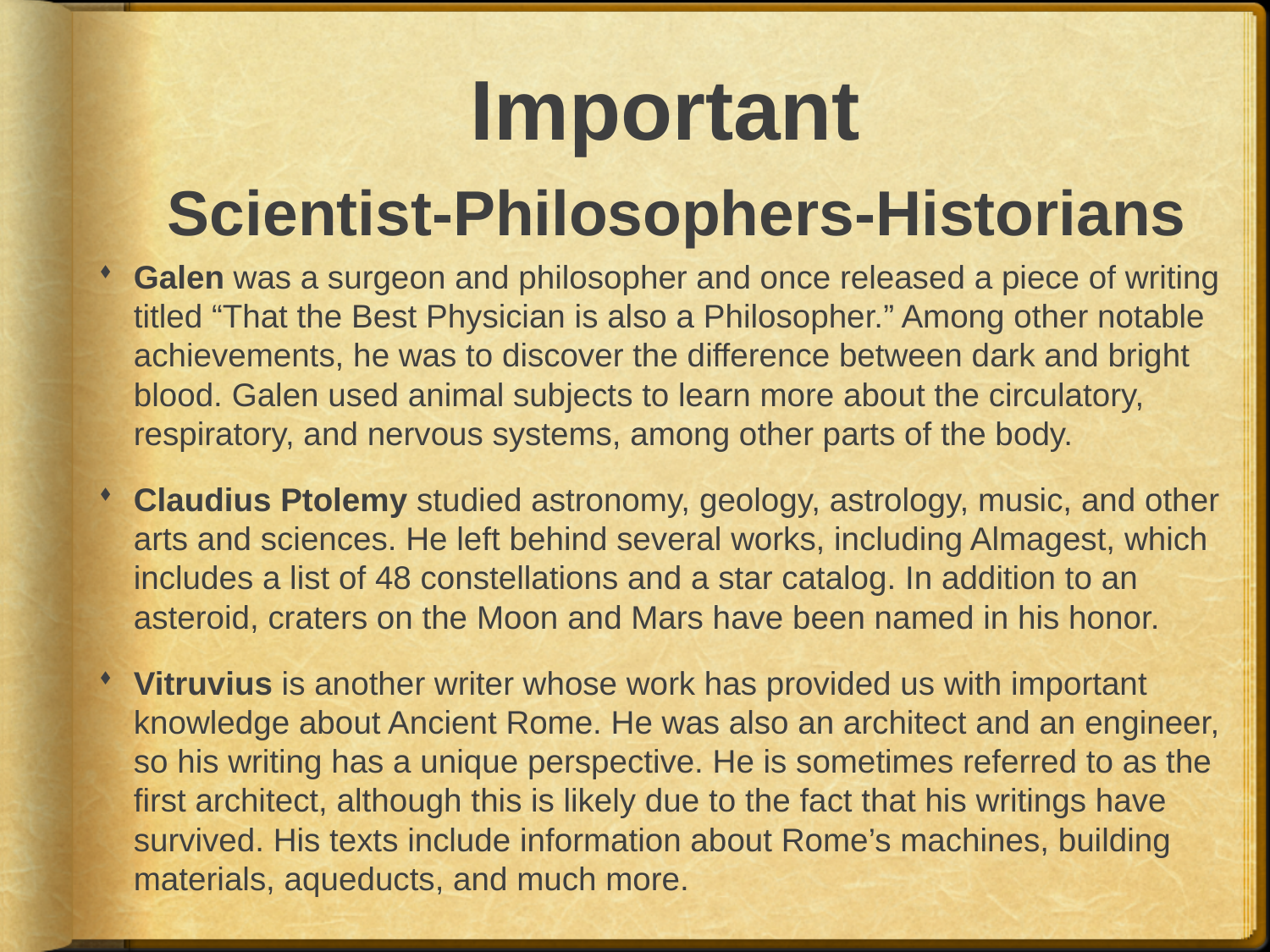

# Important Scientist-Philosophers-Historians
Galen was a surgeon and philosopher and once released a piece of writing titled “That the Best Physician is also a Philosopher.” Among other notable achievements, he was to discover the difference between dark and bright blood. Galen used animal subjects to learn more about the circulatory, respiratory, and nervous systems, among other parts of the body.
Claudius Ptolemy studied astronomy, geology, astrology, music, and other arts and sciences. He left behind several works, including Almagest, which includes a list of 48 constellations and a star catalog. In addition to an asteroid, craters on the Moon and Mars have been named in his honor.
Vitruvius is another writer whose work has provided us with important knowledge about Ancient Rome. He was also an architect and an engineer, so his writing has a unique perspective. He is sometimes referred to as the first architect, although this is likely due to the fact that his writings have survived. His texts include information about Rome’s machines, building materials, aqueducts, and much more.